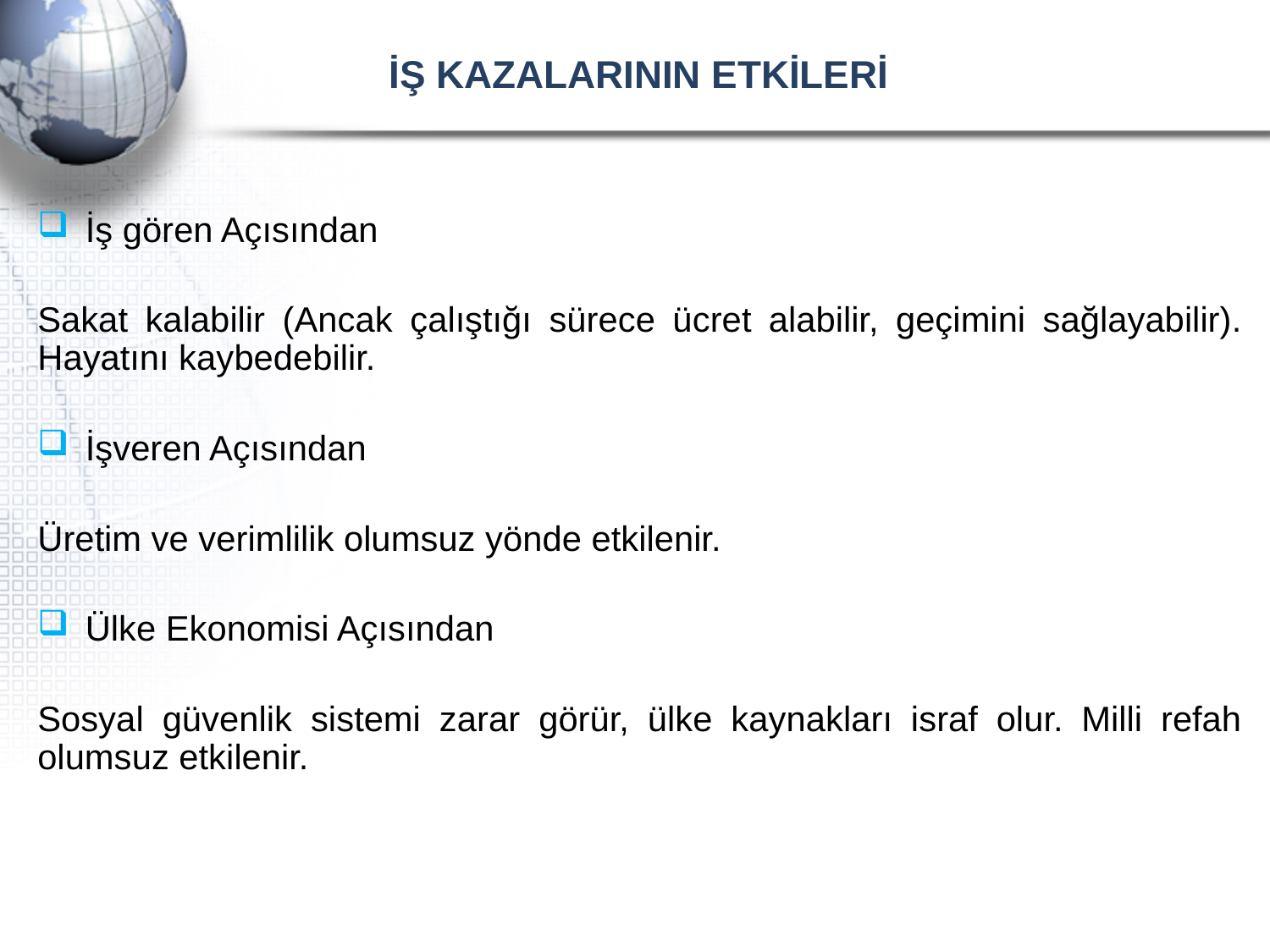

# İŞ KAZALARININ ETKİLERİ

İş gören Açısından

Sakat kalabilir (Ancak çalıştığı sürece ücret alabilir, geçimini sağlayabilir). Hayatını kaybedebilir.

İşveren Açısından

Üretim ve verimlilik olumsuz yönde etkilenir.

Ülke Ekonomisi Açısından

Sosyal güvenlik sistemi zarar görür, ülke kaynakları israf olur. Milli refah olumsuz etkilenir.